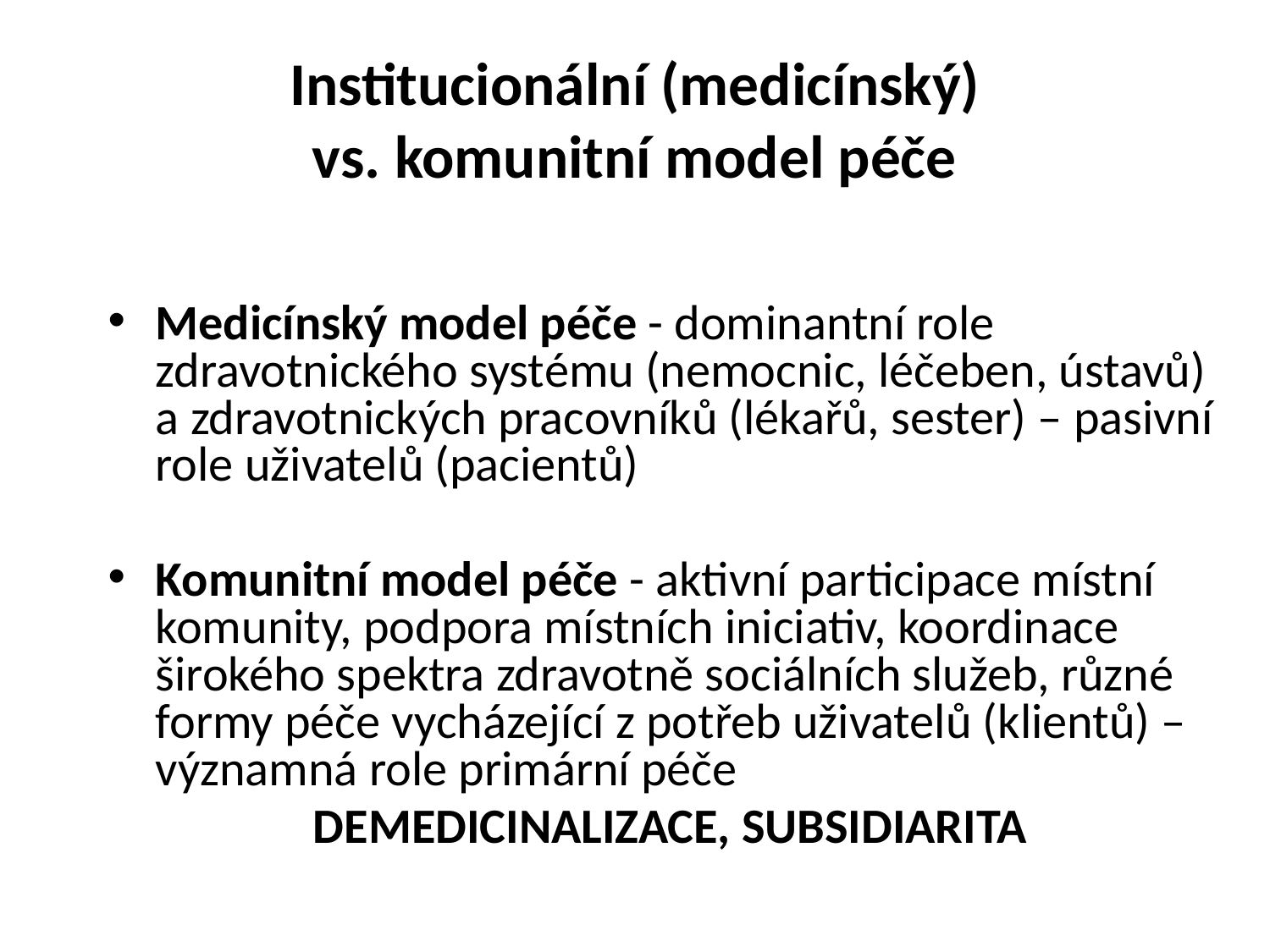

# Institucionální (medicínský) vs. komunitní model péče

Medicínský model péče - dominantní role zdravotnického systému (nemocnic, léčeben, ústavů) a zdravotnických pracovníků (lékařů, sester) – pasivní role uživatelů (pacientů)

Komunitní model péče - aktivní participace místní komunity, podpora místních iniciativ, koordinace širokého spektra zdravotně sociálních služeb, různé formy péče vycházející z potřeb uživatelů (klientů) – významná role primární péče
DEMEDICINALIZACE, SUBSIDIARITA